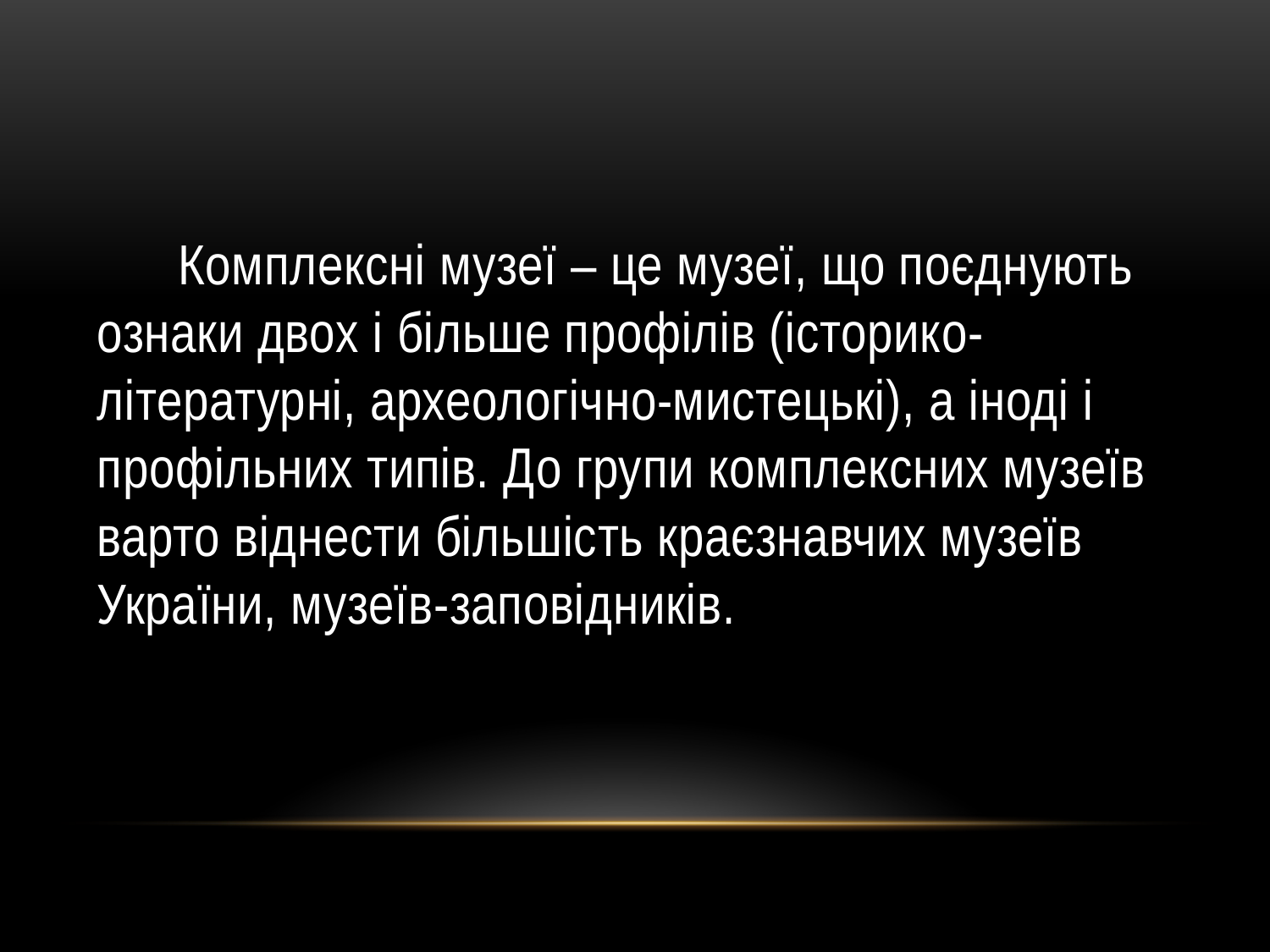

#
      Комплексні музеї – це музеї, що поєднують ознаки двох і більше профілів (історико-літературні, археологічно-мистецькі), а іноді і профільних типів. До групи комплексних музеїв варто віднести більшість краєзнавчих музеїв України, музеїв-заповідників.